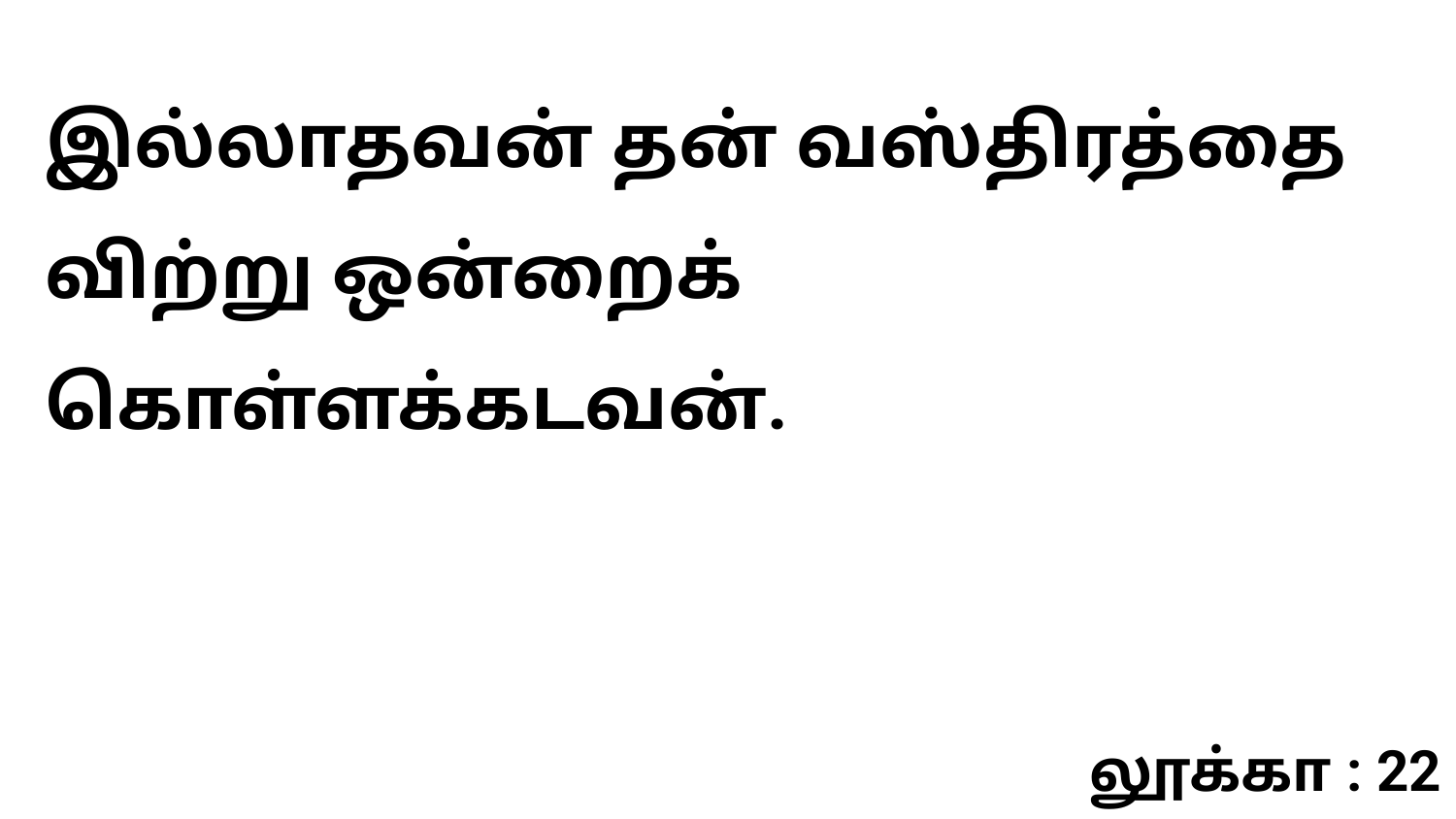

இல்லாதவன் தன் வஸ்திரத்தை விற்று ஒன்றைக் கொள்ளக்கடவன்.
லூக்கா : 22